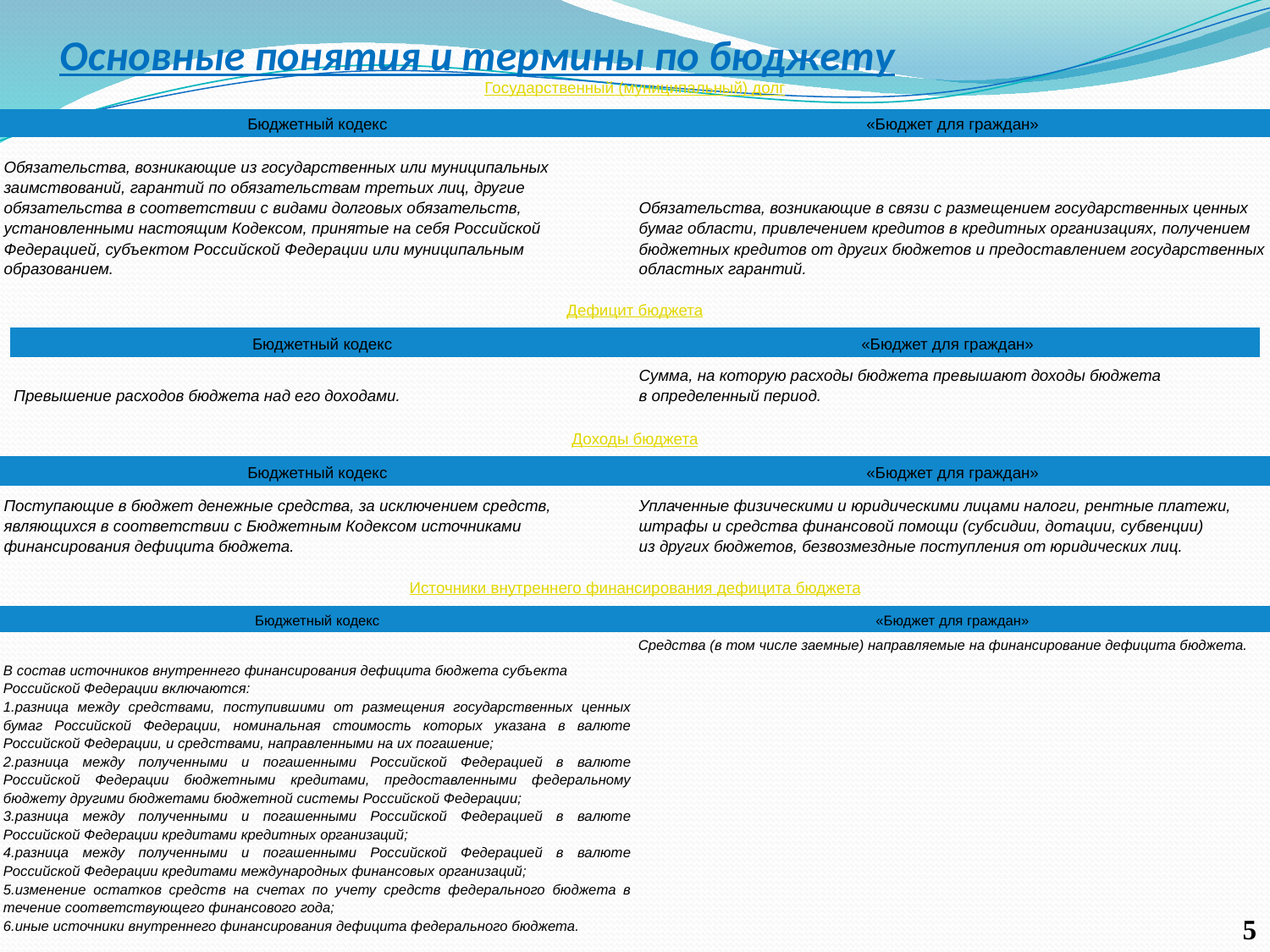

Основные понятия и термины по бюджету
Государственный (муниципальный) долг
| Бюджетный кодекс | «Бюджет для граждан» |
| --- | --- |
| Обязательства, возникающие из государственных или муниципальных заимствований, гарантий по обязательствам третьих лиц, другие обязательства в соответствии с видами долговых обязательств, установленными настоящим Кодексом, принятые на себя Российской Федерацией, субъектом Российской Федерации или муниципальным образованием. | Обязательства, возникающие в связи с размещением государственных ценных бумаг области, привлечением кредитов в кредитных организациях, получением бюджетных кредитов от других бюджетов и предоставлением государственных областных гарантий. |
Дефицит бюджета
| Бюджетный кодекс | «Бюджет для граждан» |
| --- | --- |
| Превышение расходов бюджета над его доходами. | Сумма, на которую расходы бюджета превышают доходы бюджета в определенный период. |
Доходы бюджета
| Бюджетный кодекс | «Бюджет для граждан» |
| --- | --- |
| Поступающие в бюджет денежные средства, за исключением средств, являющихся в соответствии с Бюджетным Кодексом источниками финансирования дефицита бюджета. | Уплаченные физическими и юридическими лицами налоги, рентные платежи, штрафы и средства финансовой помощи (субсидии, дотации, субвенции) из других бюджетов, безвозмездные поступления от юридических лиц. |
Источники внутреннего финансирования дефицита бюджета
| Бюджетный кодекс | «Бюджет для граждан» |
| --- | --- |
| В состав источников внутреннего финансирования дефицита бюджета субъекта Российской Федерации включаются: разница между средствами, поступившими от размещения государственных ценных бумаг Российской Федерации, номинальная стоимость которых указана в валюте Российской Федерации, и средствами, направленными на их погашение; разница между полученными и погашенными Российской Федерацией в валюте Российской Федерации бюджетными кредитами, предоставленными федеральному бюджету другими бюджетами бюджетной системы Российской Федерации; разница между полученными и погашенными Российской Федерацией в валюте Российской Федерации кредитами кредитных организаций; разница между полученными и погашенными Российской Федерацией в валюте Российской Федерации кредитами международных финансовых организаций; изменение остатков средств на счетах по учету средств федерального бюджета в течение соответствующего финансового года; иные источники внутреннего финансирования дефицита федерального бюджета. | Средства (в том числе заемные) направляемые на финансирование дефицита бюджета. |
5